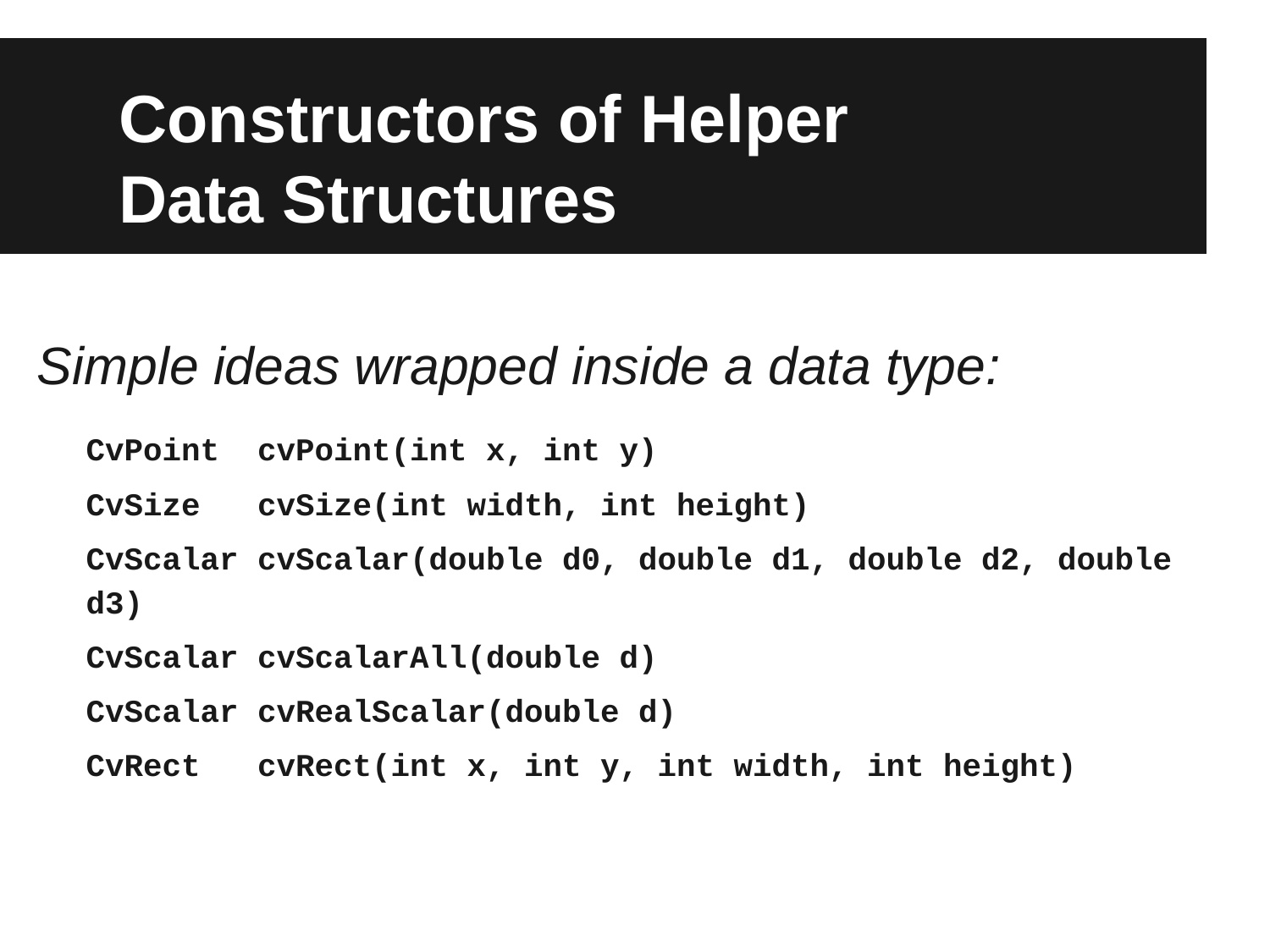

# Constructors of Helper
Data Structures
 Simple ideas wrapped inside a data type:
CvPoint  cvPoint(int x, int y)
CvSize   cvSize(int width, int height)
CvScalar cvScalar(double d0, double d1, double d2, double d3)
CvScalar cvScalarAll(double d)
CvScalar cvRealScalar(double d)
CvRect   cvRect(int x, int y, int width, int height)